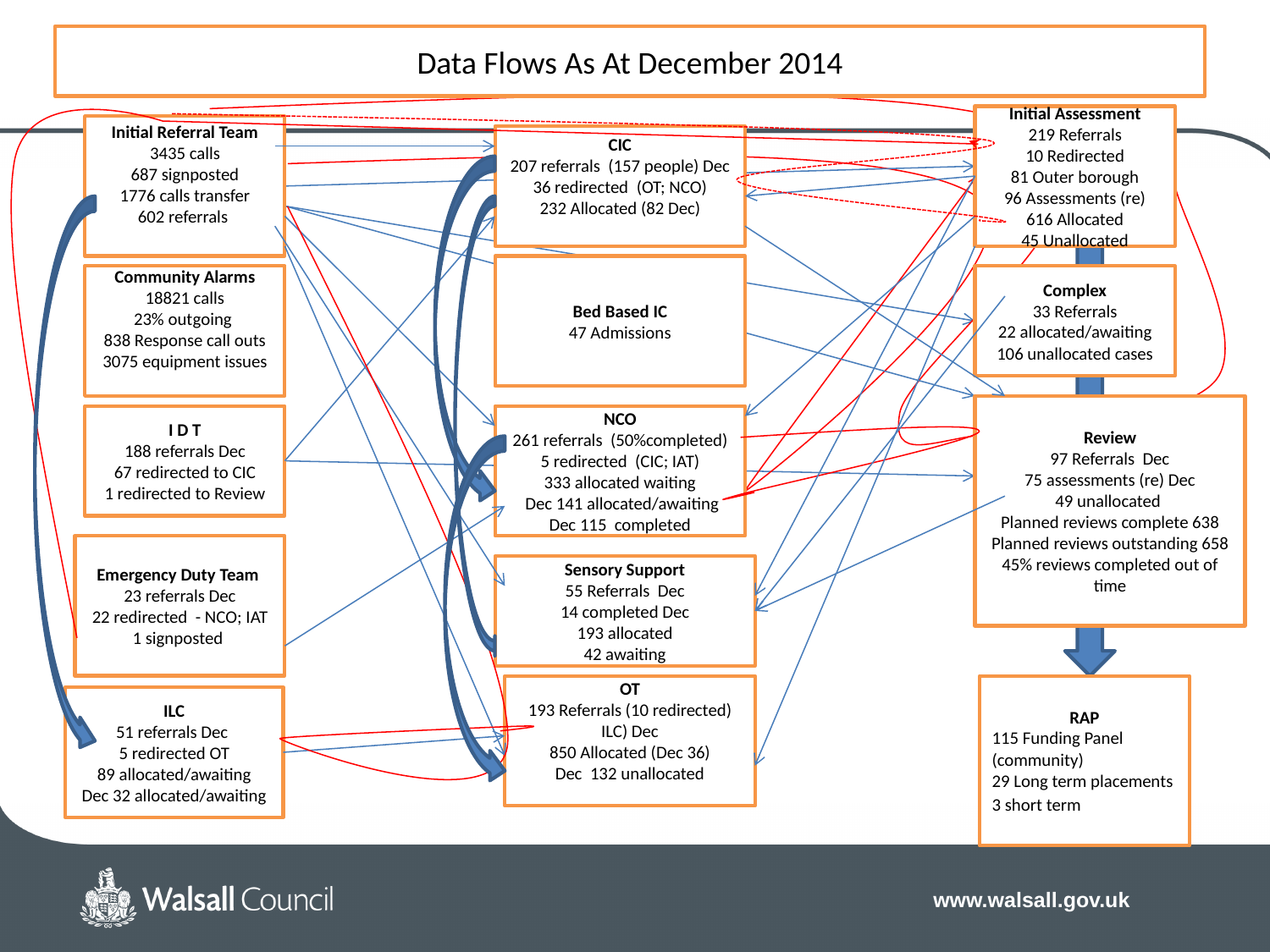

Data Flows As At December 2014

Initial Assessment
219 Referrals
10 Redirected
81 Outer borough
96 Assessments (re)
616 Allocated
45 Unallocated

Initial Referral Team
3435 calls
687 signposted
1776 calls transfer
602 referrals

CIC
207 referrals  (157 people) Dec
36 redirected  (OT; NCO)
232 Allocated (82 Dec)

Bed Based IC
47 Admissions
Community Alarms
18821 calls
23% outgoing
838 Response call outs
3075 equipment issues

Complex
33 Referrals
22 allocated/awaiting
106 unallocated cases
Review
97 Referrals  Dec
75 assessments (re) Dec
49 unallocated
Planned reviews complete 638
Planned reviews outstanding 658
45% reviews completed out of time
I D T
188 referrals Dec
67 redirected to CIC
1 redirected to Review
NCO
261 referrals  (50%completed)
5 redirected  (CIC; IAT)
333 allocated waiting
 Dec 141 allocated/awaiting
Dec 115  completed

Emergency Duty Team
23 referrals Dec
22 redirected  - NCO; IAT
1 signposted
Sensory Support
55 Referrals  Dec
14 completed Dec
193 allocated
42 awaiting
OT
193 Referrals (10 redirected) ILC) Dec
850 Allocated (Dec 36)
Dec  132 unallocated

RAP
115 Funding Panel  (community)
29 Long term placements
3 short term
ILC
51 referrals Dec
5 redirected OT
89 allocated/awaiting
Dec 32 allocated/awaiting